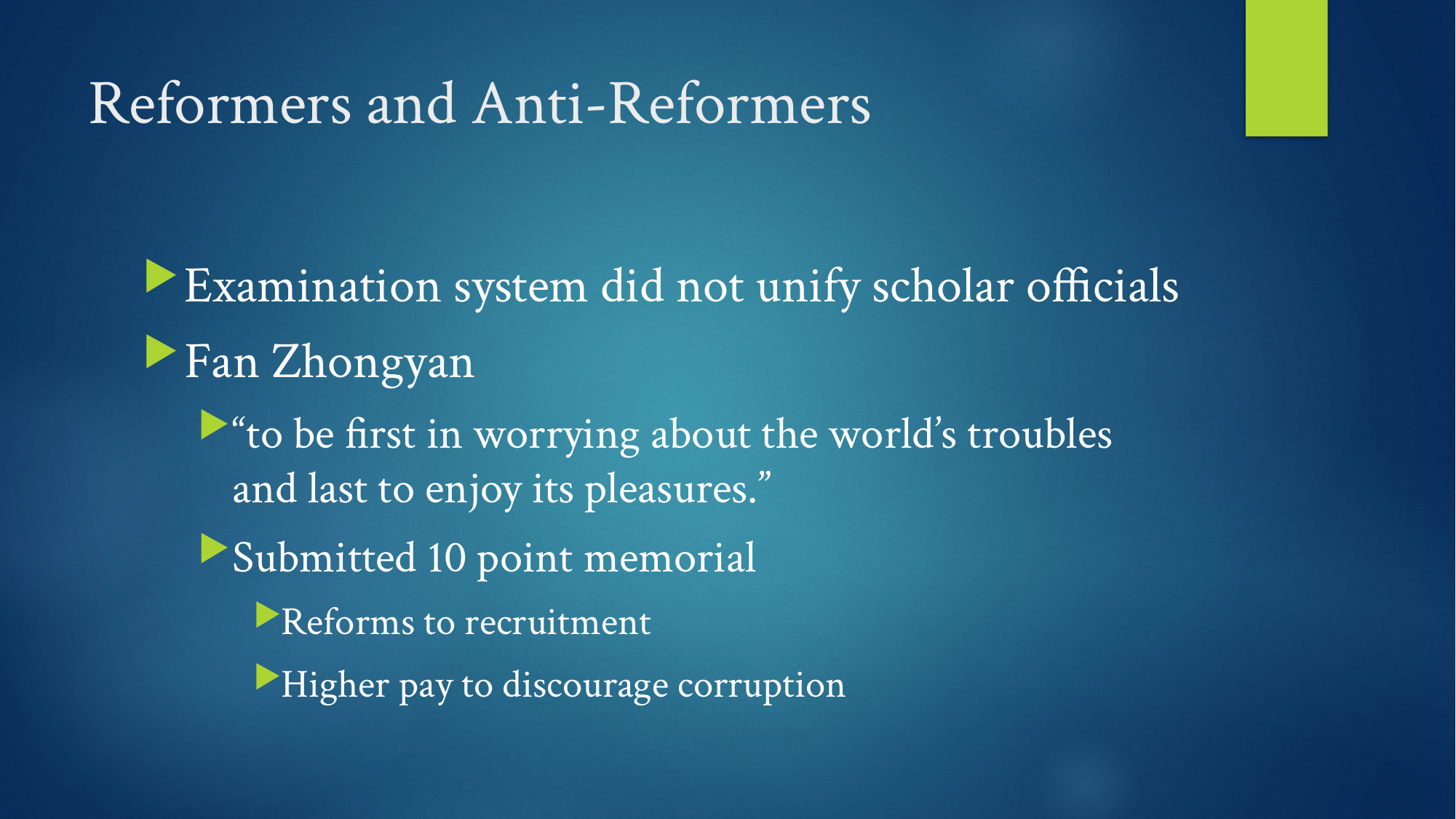

# Reformers and Anti-Reformers
Examination system did not unify scholar officials
Fan Zhongyan
“to be first in worrying about the world’s troubles and last to enjoy its pleasures.”
Submitted 10 point memorial
Reforms to recruitment
Higher pay to discourage corruption